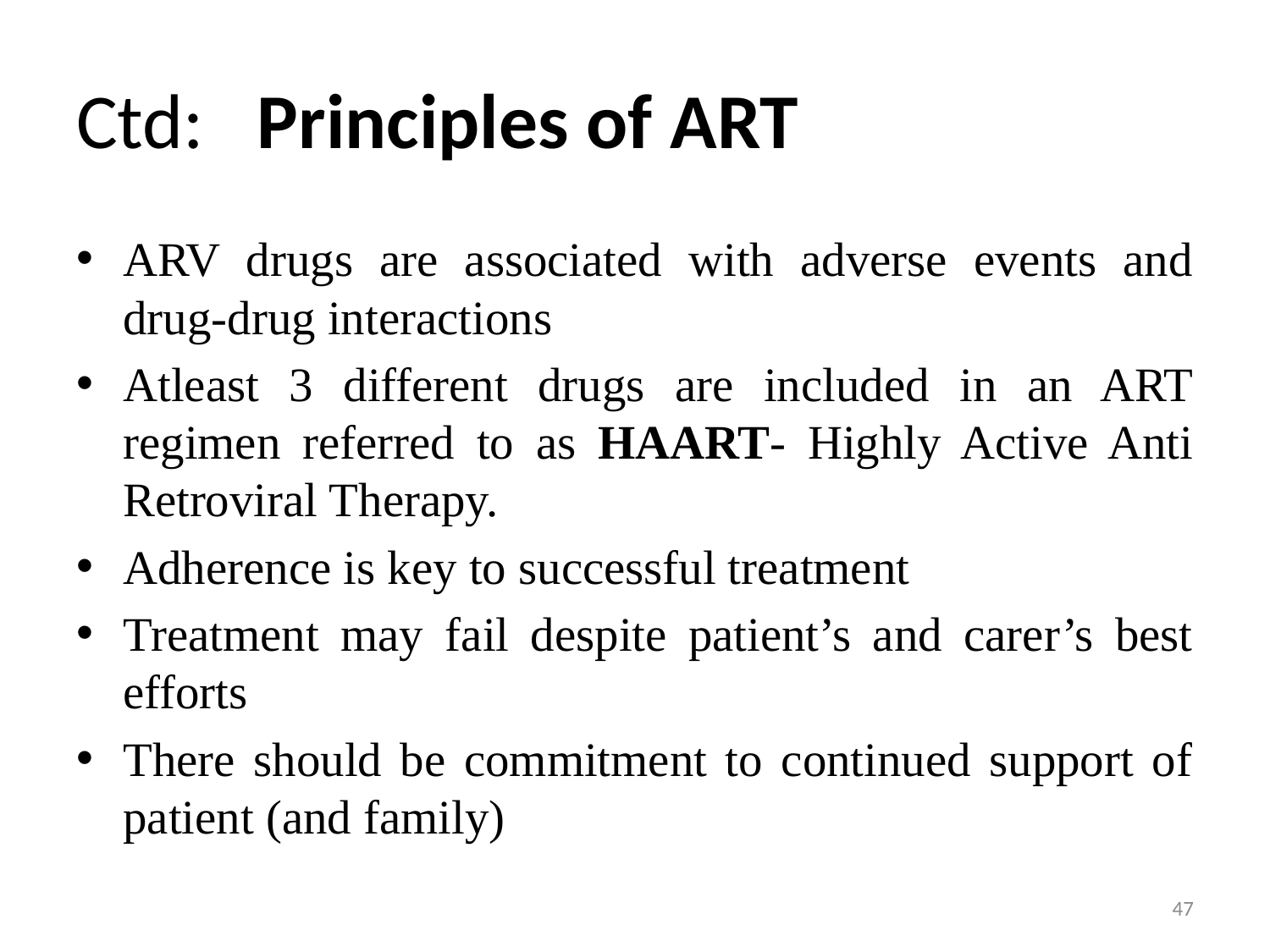

# Ctd:   Principles of ART
ARV drugs are associated with adverse events and drug-drug interactions
Atleast 3 different drugs are included in an ART regimen referred to as HAART- Highly Active Anti Retroviral Therapy.
Adherence is key to successful treatment
Treatment may fail despite patient’s and carer’s best efforts
There should be commitment to continued support of patient (and family)

47